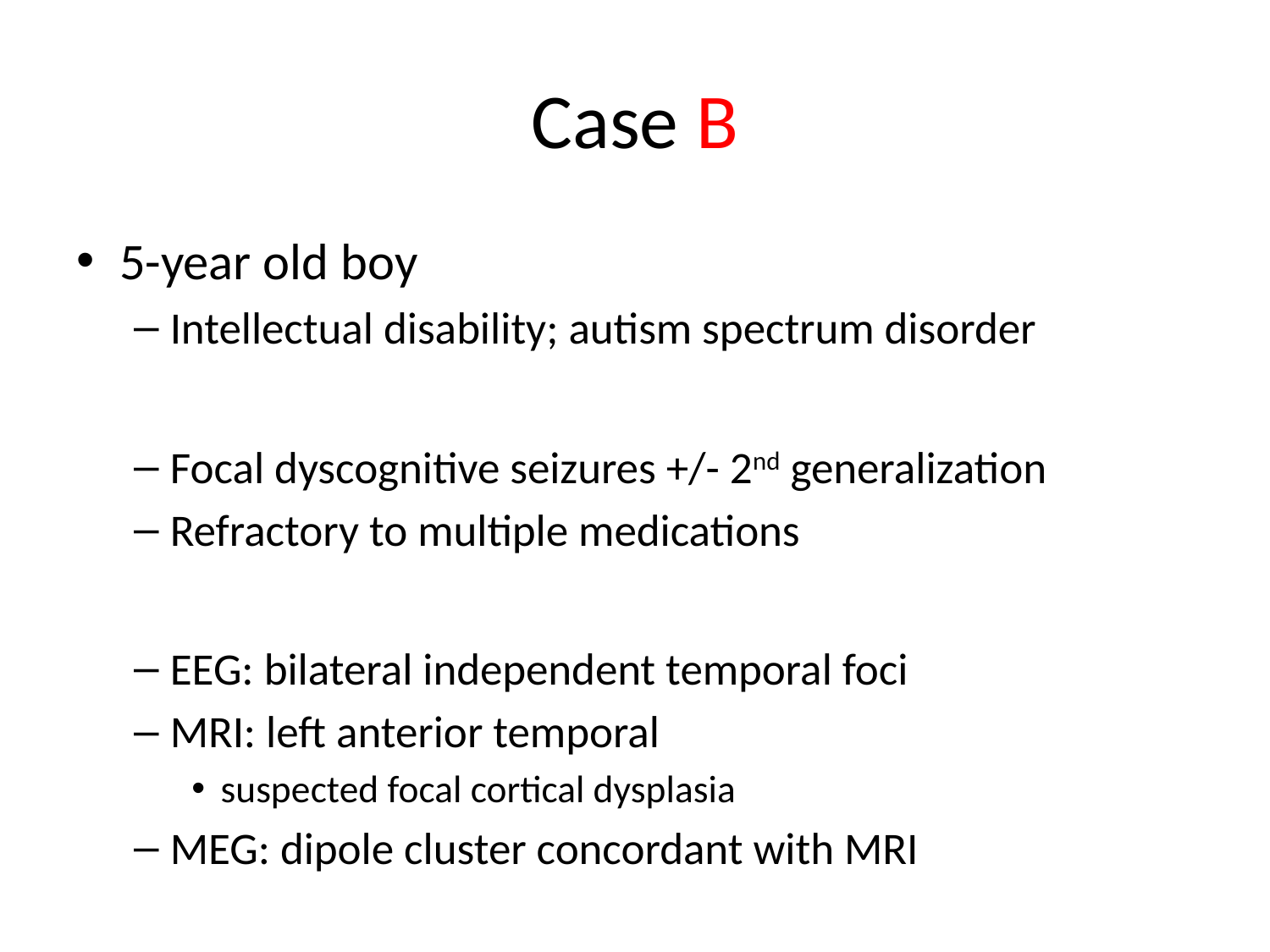

# Case B
5-year old boy
Intellectual disability; autism spectrum disorder

Focal dyscognitive seizures +/- 2nd generalization
Refractory to multiple medications

EEG: bilateral independent temporal foci
MRI: left anterior temporal
suspected focal cortical dysplasia
MEG: dipole cluster concordant with MRI